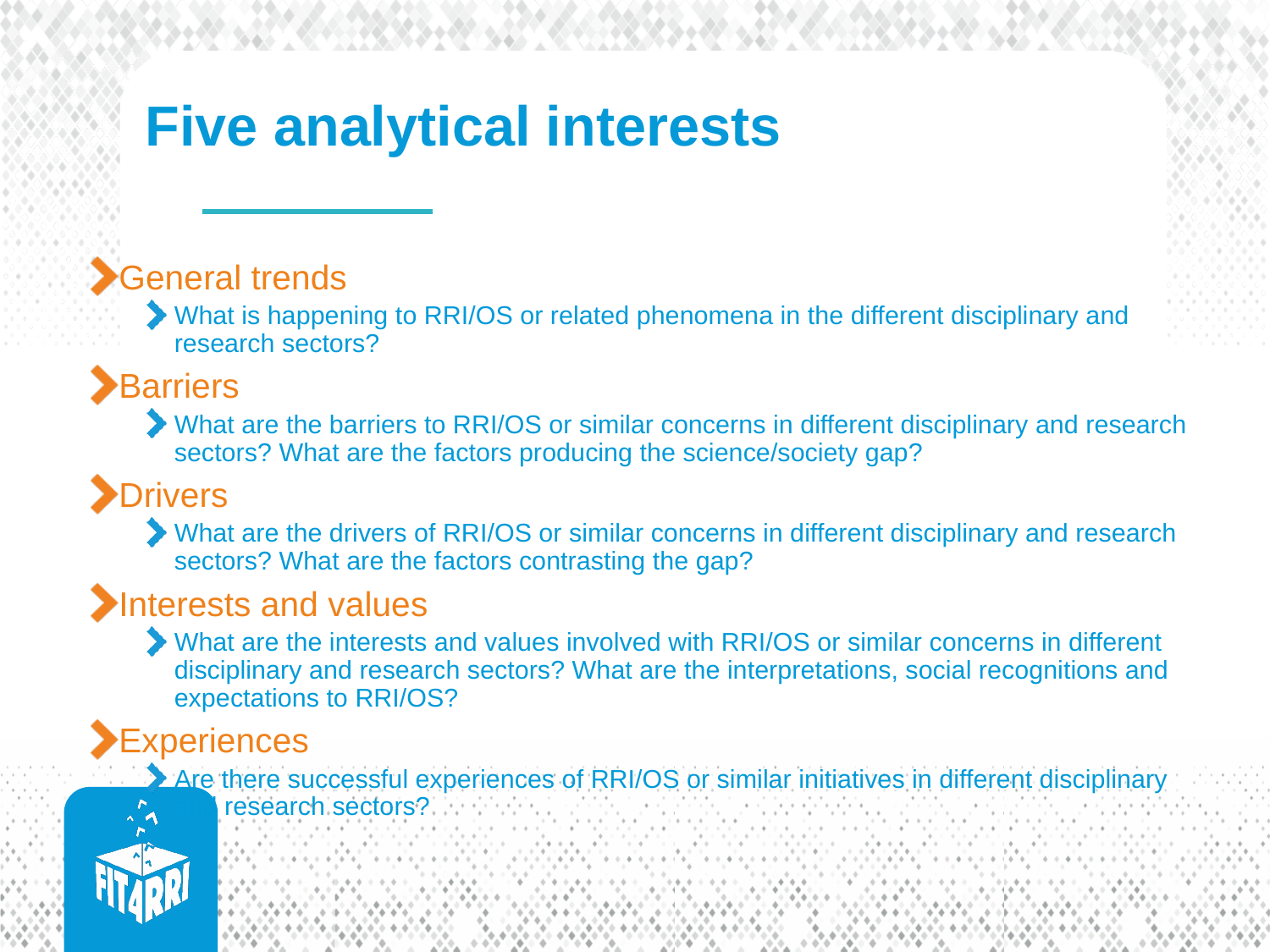

# Five analytical interests
General trends
What is happening to RRI/OS or related phenomena in the different disciplinary and research sectors?
Barriers
What are the barriers to RRI/OS or similar concerns in different disciplinary and research sectors? What are the factors producing the science/society gap?
Drivers
What are the drivers of RRI/OS or similar concerns in different disciplinary and research sectors? What are the factors contrasting the gap?
Interests and values
What are the interests and values involved with RRI/OS or similar concerns in different disciplinary and research sectors? What are the interpretations, social recognitions and expectations to RRI/OS?
Experiences
Are there successful experiences of RRI/OS or similar initiatives in different disciplinary and research sectors?